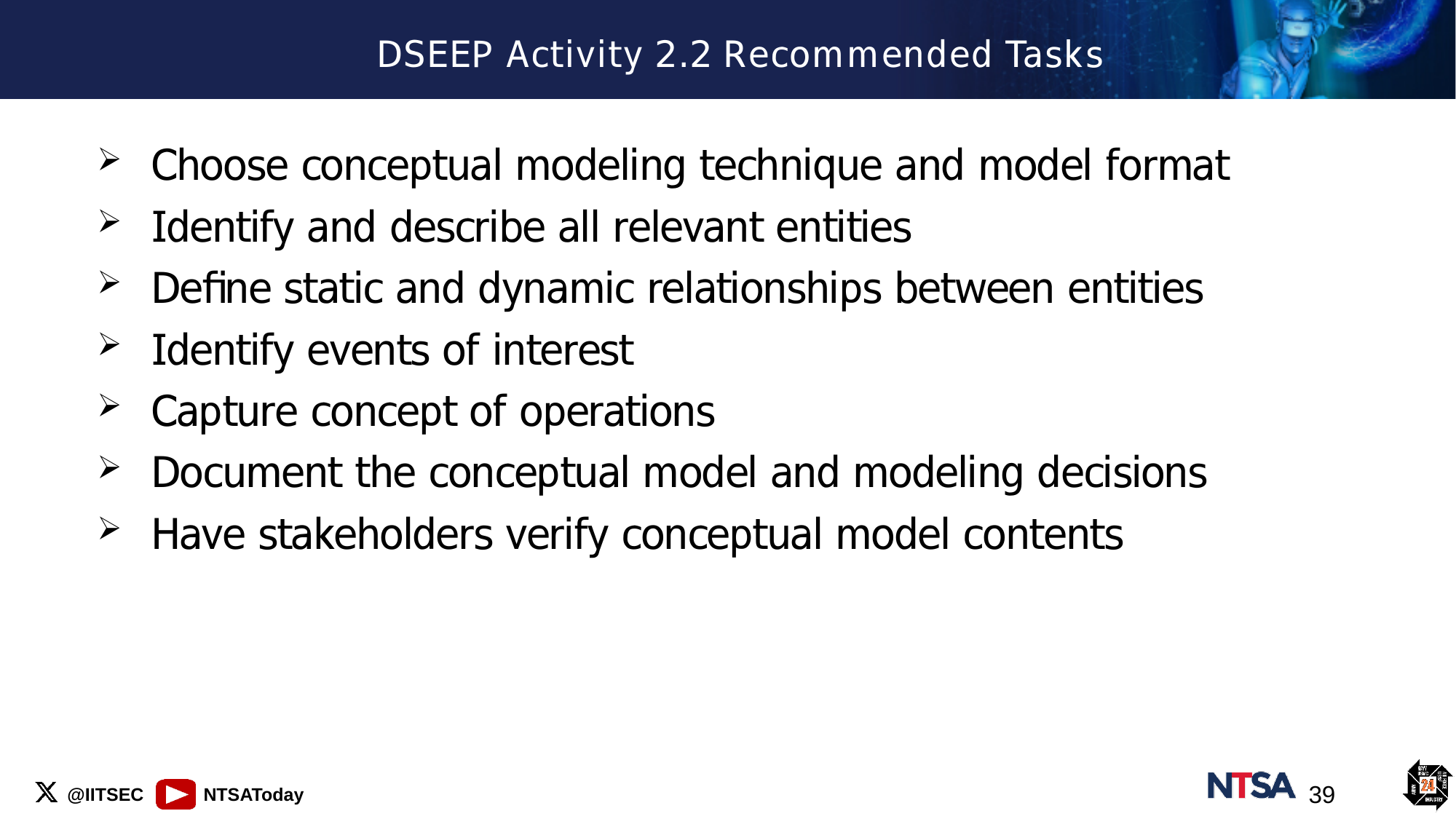

# DSEEP Activity 2.2 Recommended Tasks
Choose conceptual modeling technique and model format
Identify and describe all relevant entities
Define static and dynamic relationships between entities
Identify events of interest
Capture concept of operations
Document the conceptual model and modeling decisions
Have stakeholders verify conceptual model contents

39